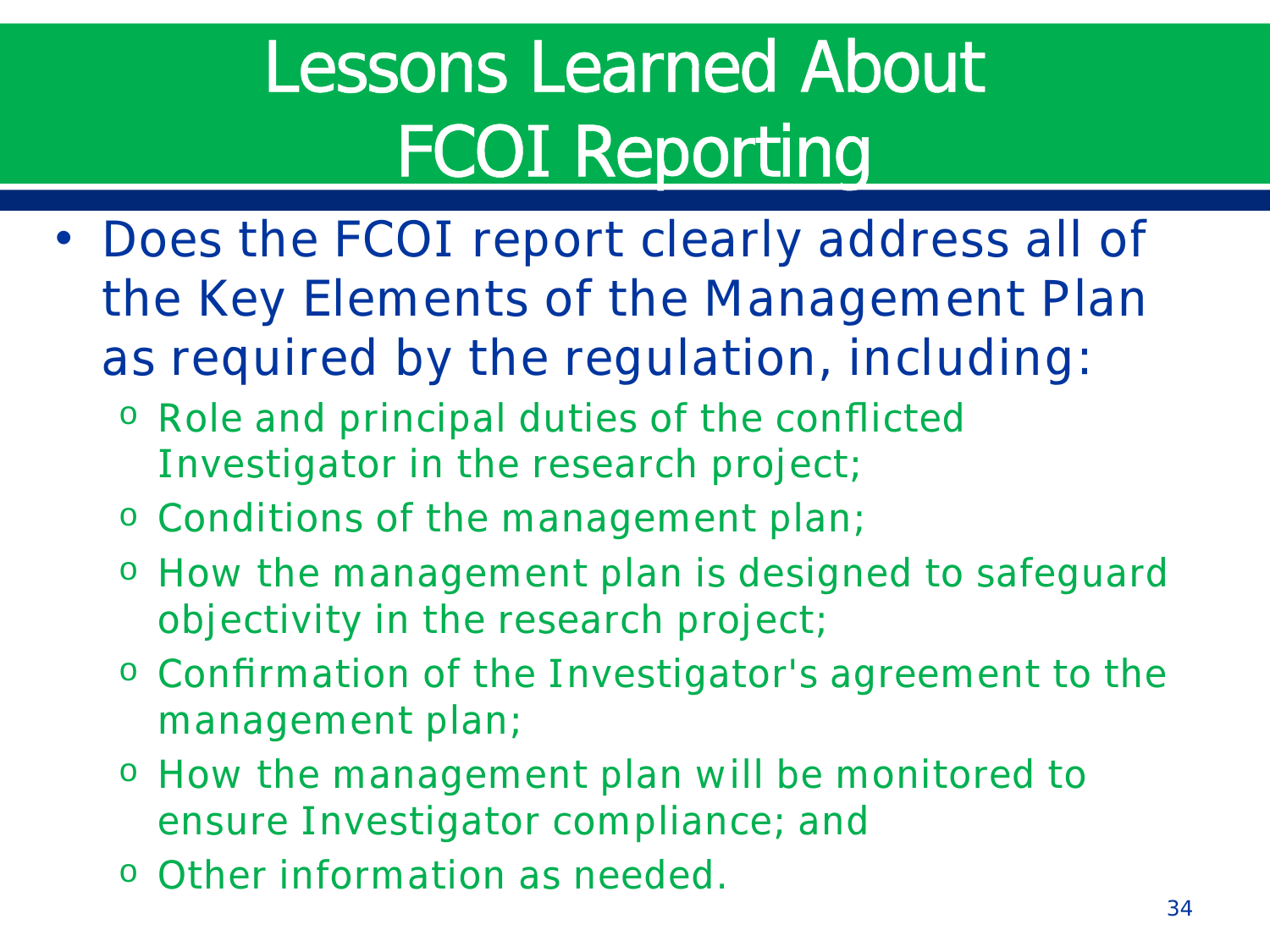

# Lessons Learned About FCOI Reporting
Does the FCOI report clearly address all of the Key Elements of the Management Plan as required by the regulation, including:
Role and principal duties of the conflicted Investigator in the research project;
Conditions of the management plan;
How the management plan is designed to safeguard objectivity in the research project;
Confirmation of the Investigator's agreement to the management plan;
How the management plan will be monitored to ensure Investigator compliance; and
Other information as needed.

34